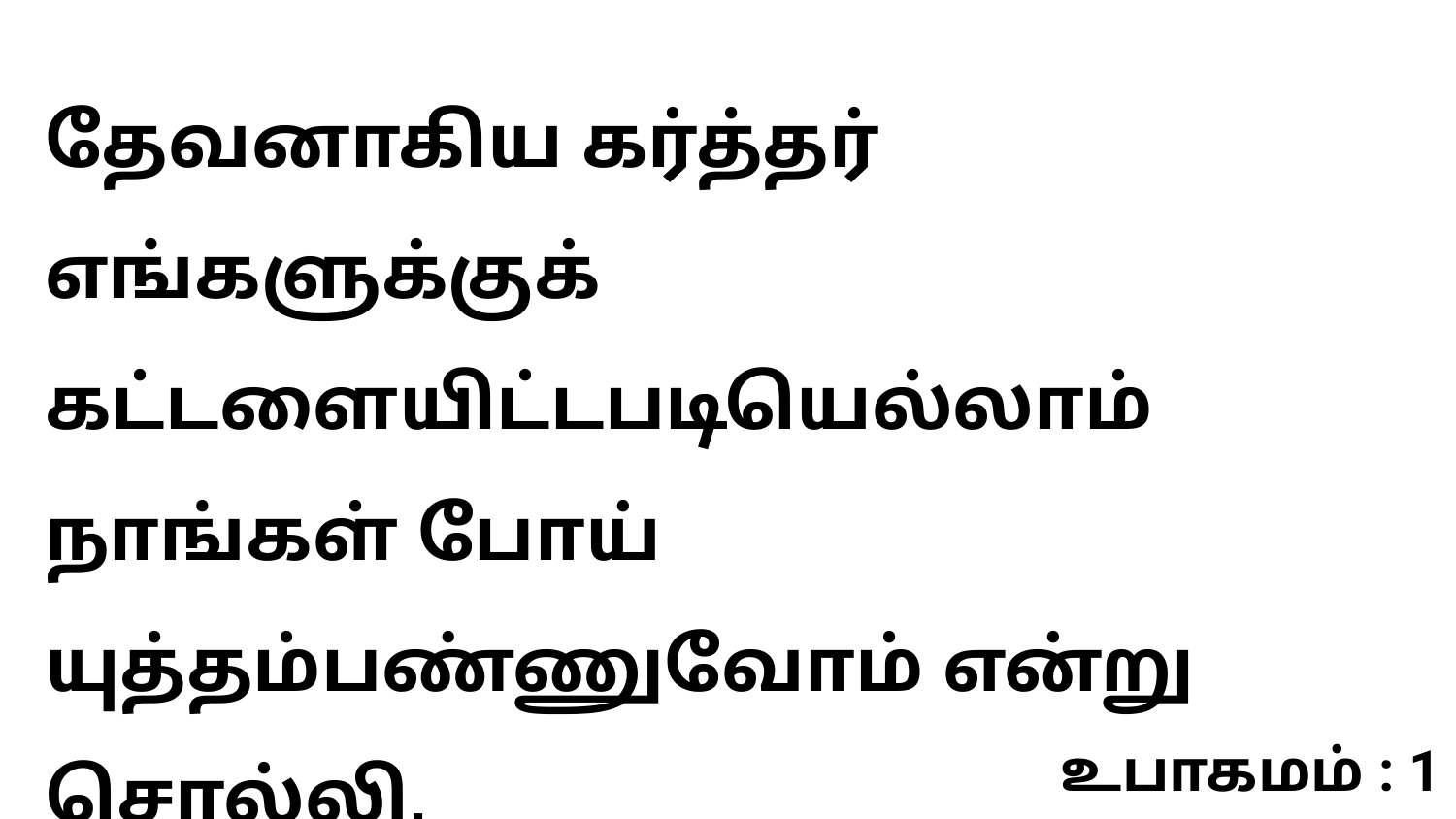

தேவனாகிய கர்த்தர் எங்களுக்குக் கட்டளையிட்டபடியெல்லாம் நாங்கள் போய் யுத்தம்பண்ணுவோம் என்று சொல்லி,
உபாகமம் : 1